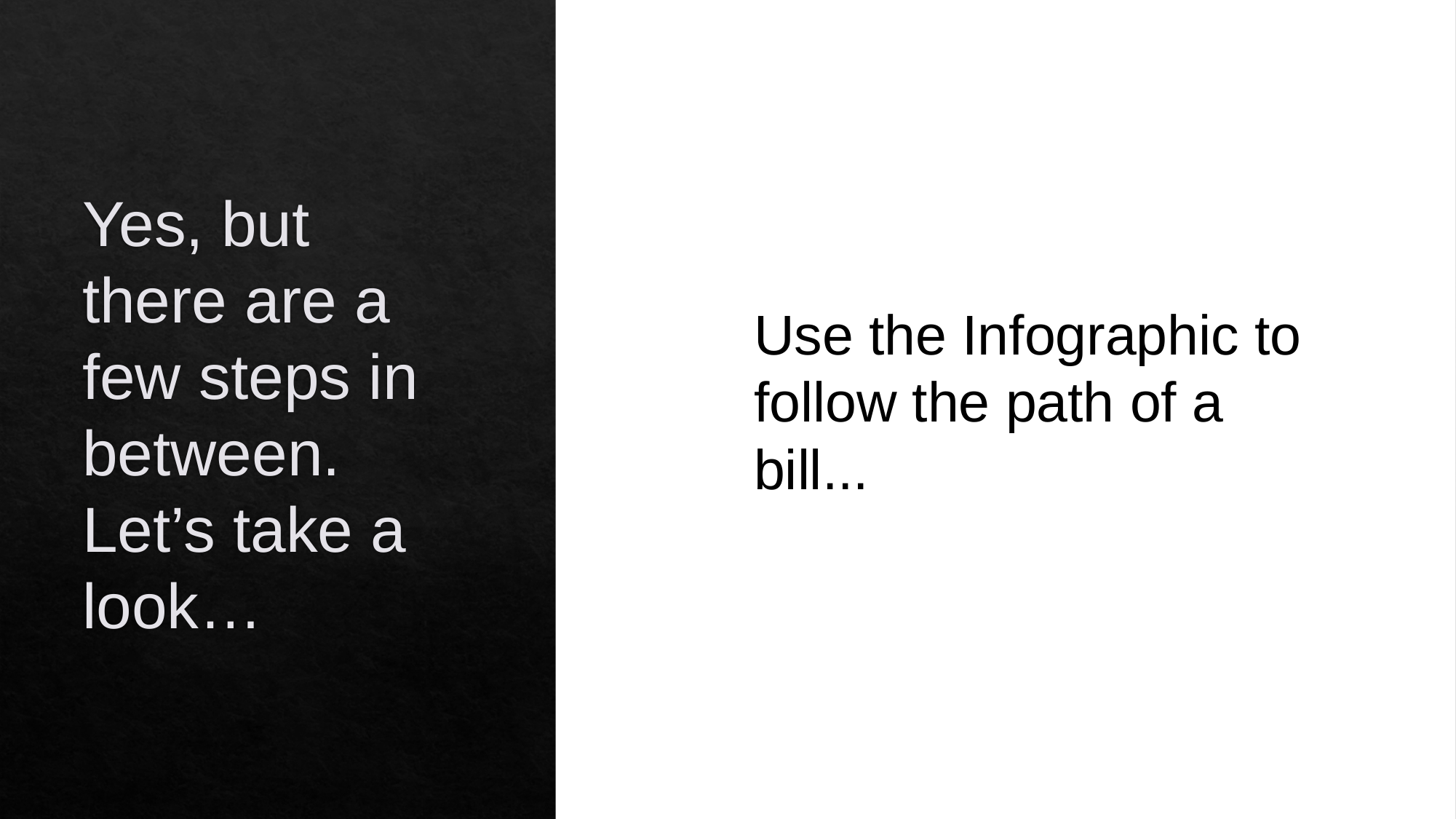

Us
# Yes, but there are a few steps in between. Let’s take a look…
Use the Infographic to follow the path of a bill...